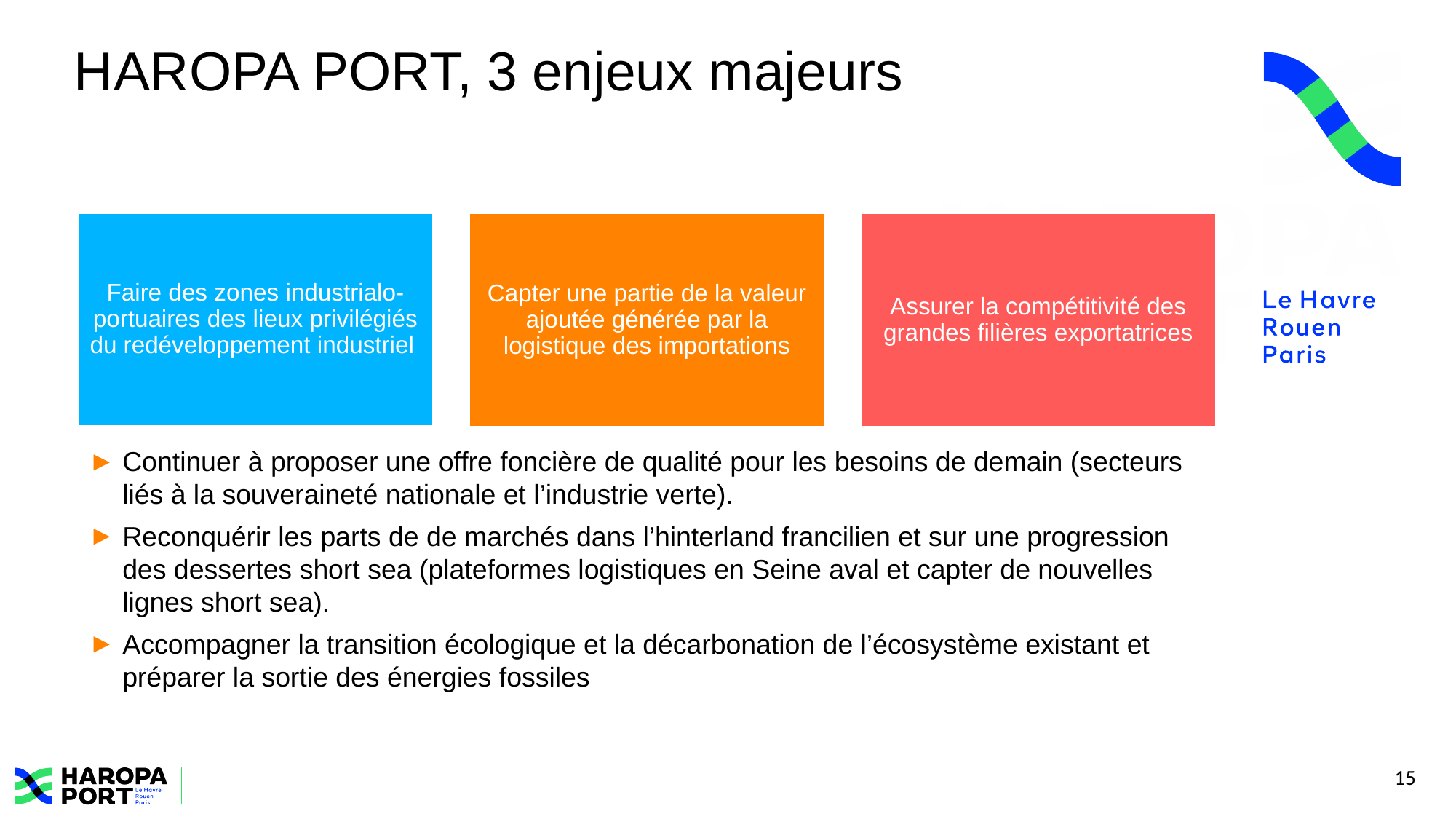

# HAROPA PORT, 3 enjeux majeurs
Faire des zones industrialo-portuaires des lieux privilégiés du redéveloppement industriel
Capter une partie de la valeur ajoutée générée par la logistique des importations
Assurer la compétitivité des grandes filières exportatrices
Continuer à proposer une offre foncière de qualité pour les besoins de demain (secteurs liés à la souveraineté nationale et l’industrie verte).
Reconquérir les parts de de marchés dans l’hinterland francilien et sur une progression des dessertes short sea (plateformes logistiques en Seine aval et capter de nouvelles lignes short sea).
Accompagner la transition écologique et la décarbonation de l’écosystème existant et préparer la sortie des énergies fossiles
15